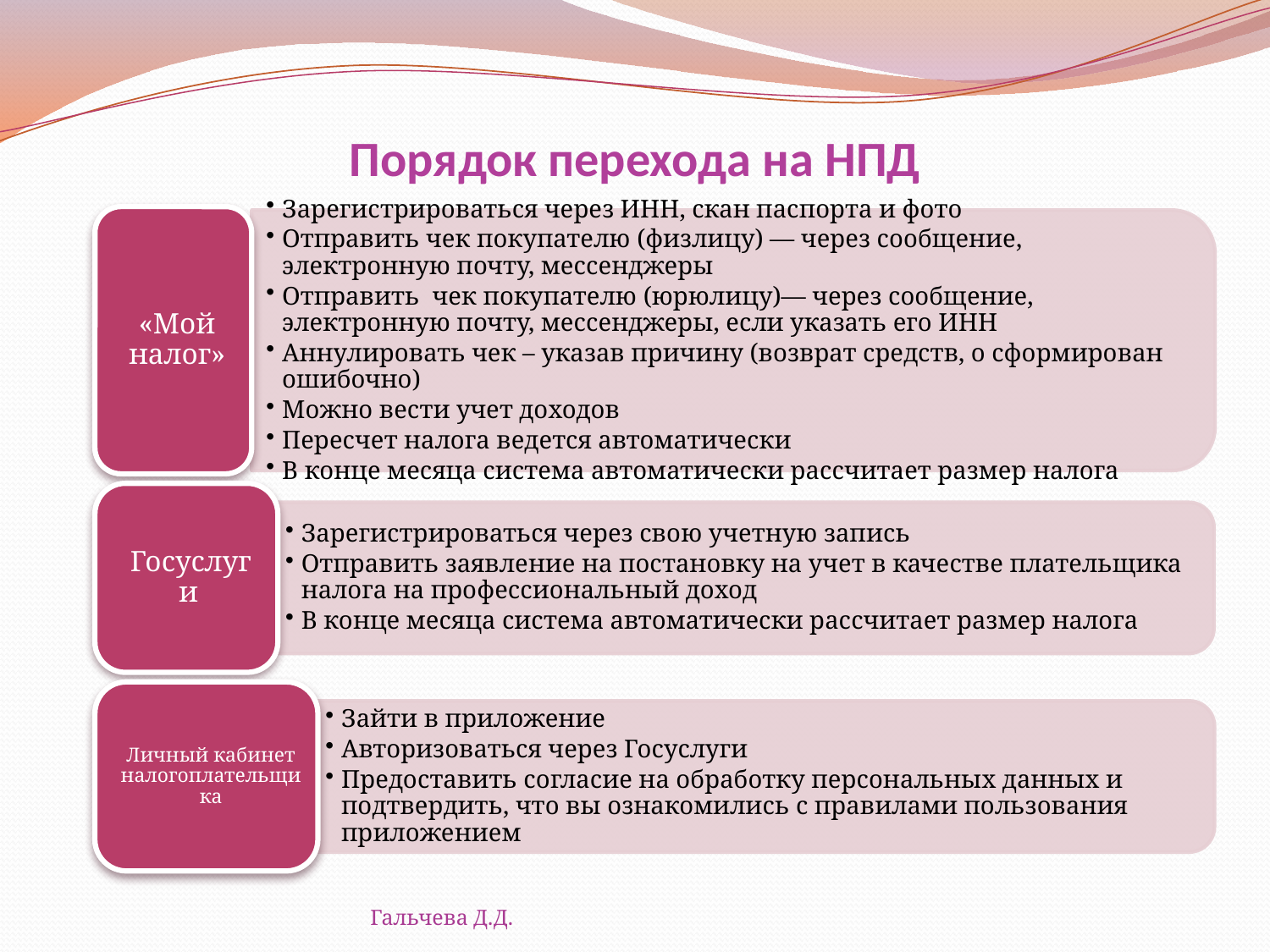

# Порядок перехода на НПД
Зарегистрироваться через ИНН, скан паспорта и фото
Отправить чек покупателю (физлицу) — через сообщение, электронную почту, мессенджеры
Отправить  чек покупателю (юрюлицу)— через сообщение, электронную почту, мессенджеры, если указать его ИНН
Аннулировать чек – указав причину (возврат средств, о сформирован ошибочно)
Можно вести учет доходов
Пересчет налога ведется автоматически
В конце месяца система автоматически рассчитает размер налога
«Мой налог»
Зарегистрироваться через свою учетную запись
Отправить заявление на постановку на учет в качестве плательщика налога на профессиональный доход
В конце месяца система автоматически рассчитает размер налога
Госуслуги
Зайти в приложение
Авторизоваться через Госуслуги
Предоставить согласие на обработку персональных данных и подтвердить, что вы ознакомились с правилами пользования приложением
Личный кабинет налогоплательщика
Гальчева Д.Д.